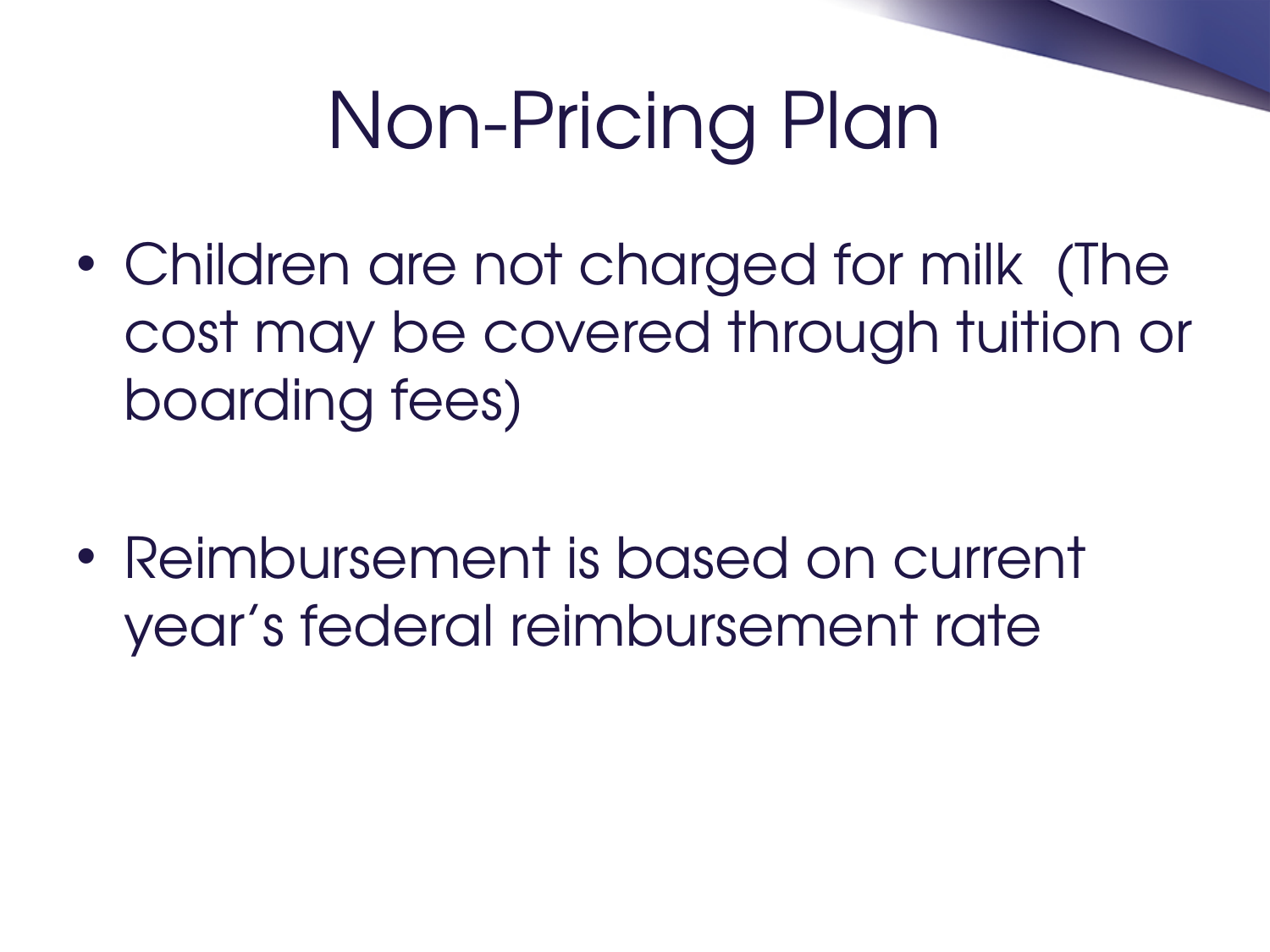

# Non-Pricing Plan
Children are not charged for milk  (The cost may be covered through tuition or boarding fees)

Reimbursement is based on current year’s federal reimbursement rate